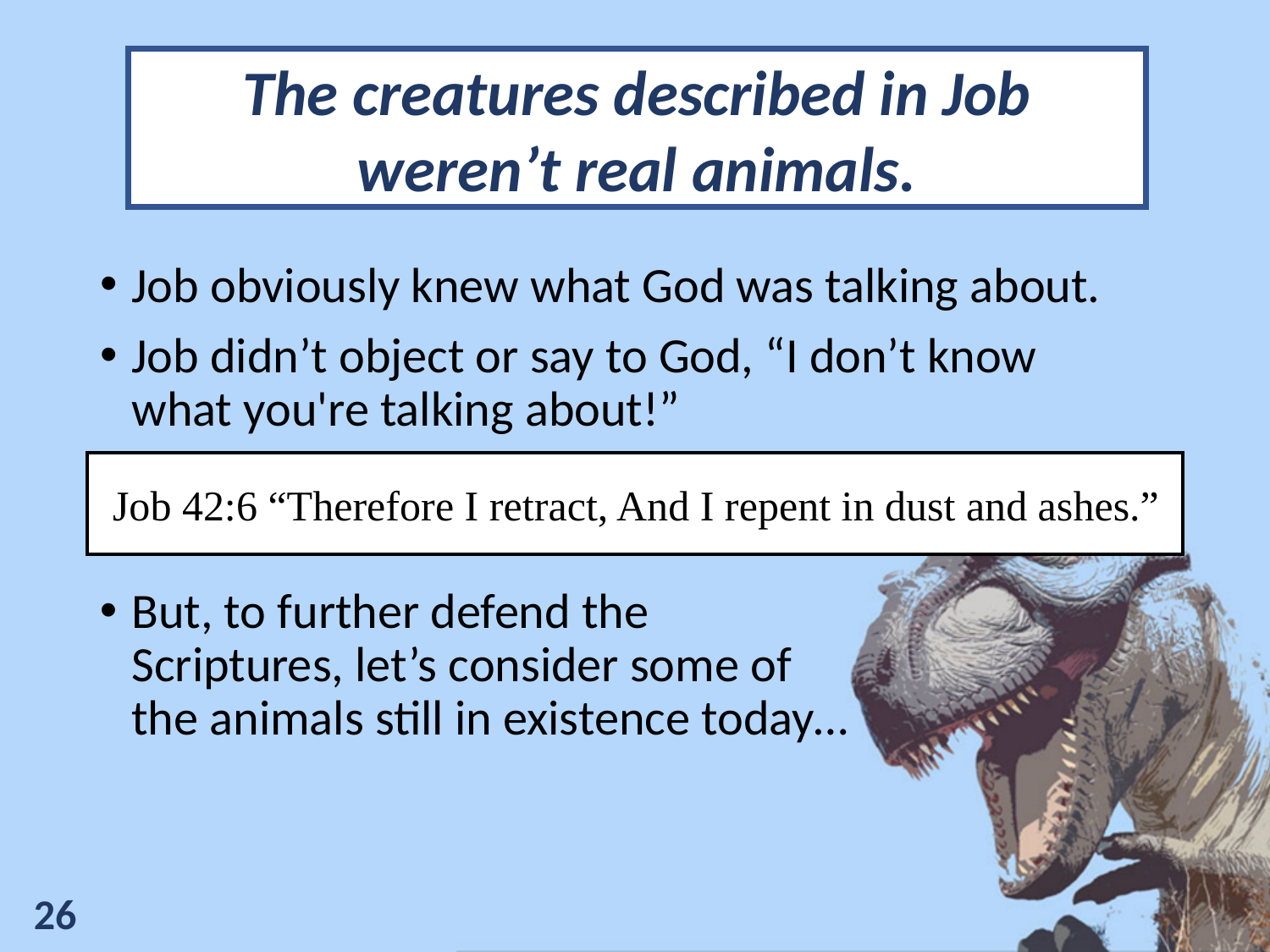

The creatures described in Job weren’t real animals.
Job obviously knew what God was talking about.
Job didn’t object or say to God, “I don’t know what you're talking about!”

Job 42:6 “Therefore I retract, And I repent in dust and ashes.”
But, to further defend the Scriptures, let’s consider some of the animals still in existence today…
26